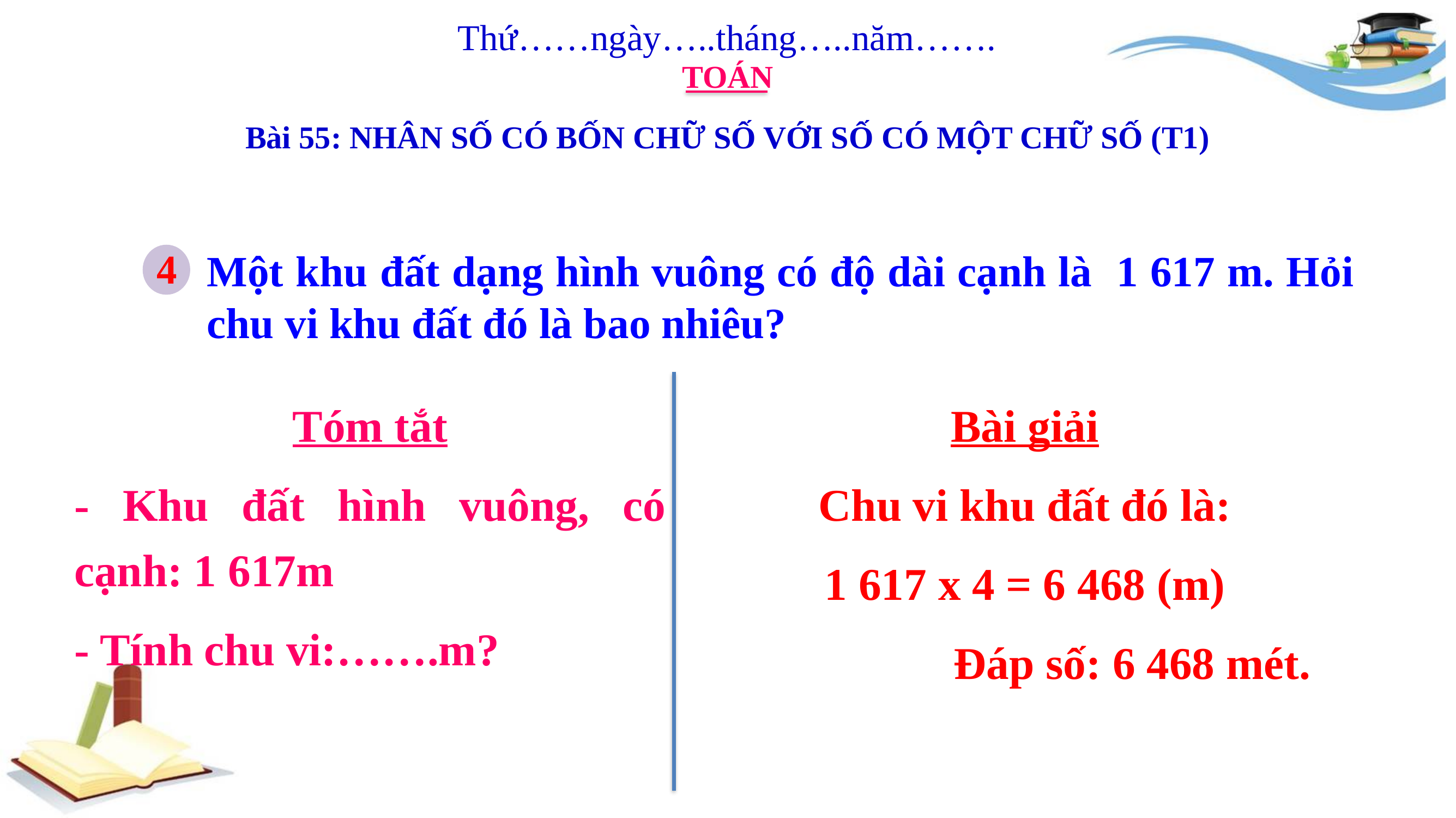

Thứ……ngày…..tháng…..năm…….
TOÁN
Bài 55: NHÂN SỐ CÓ BỐN CHỮ SỐ VỚI SỐ CÓ MỘT CHỮ SỐ (T1)
4

Một khu đất dạng hình vuông có độ dài cạnh là  1 617 m. Hỏi chu vi khu đất đó là bao nhiêu?
Tóm tắt
- Khu đất hình vuông, có cạnh: 1 617m
- Tính chu vi:…….m?
Bài giải
Chu vi khu đất đó là:
1 617 x 4 = 6 468 (m)
                   Đáp số: 6 468 mét.